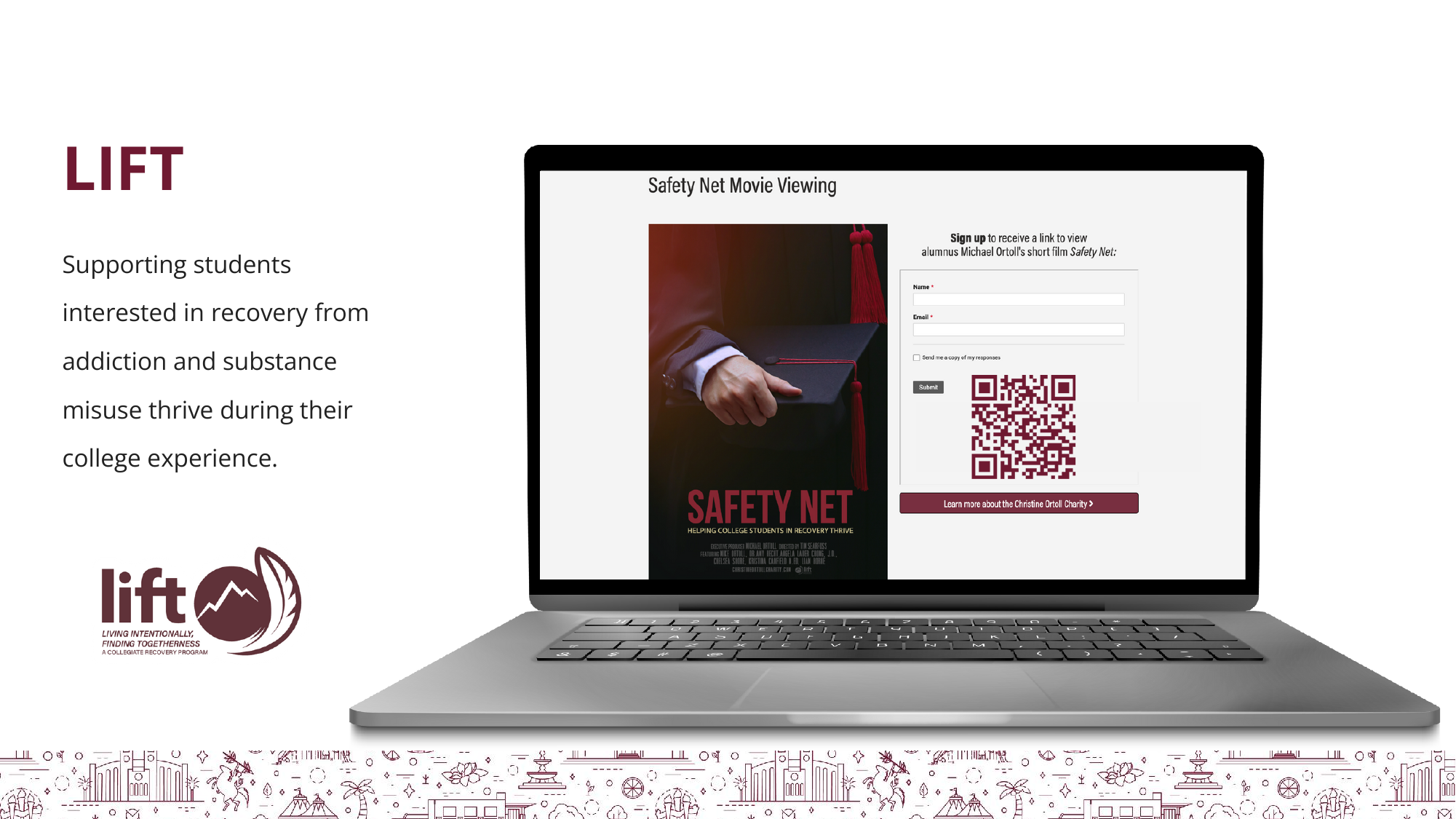

LIFT

Supporting students interested in recovery from addiction and substance misuse thrive during their college experience.